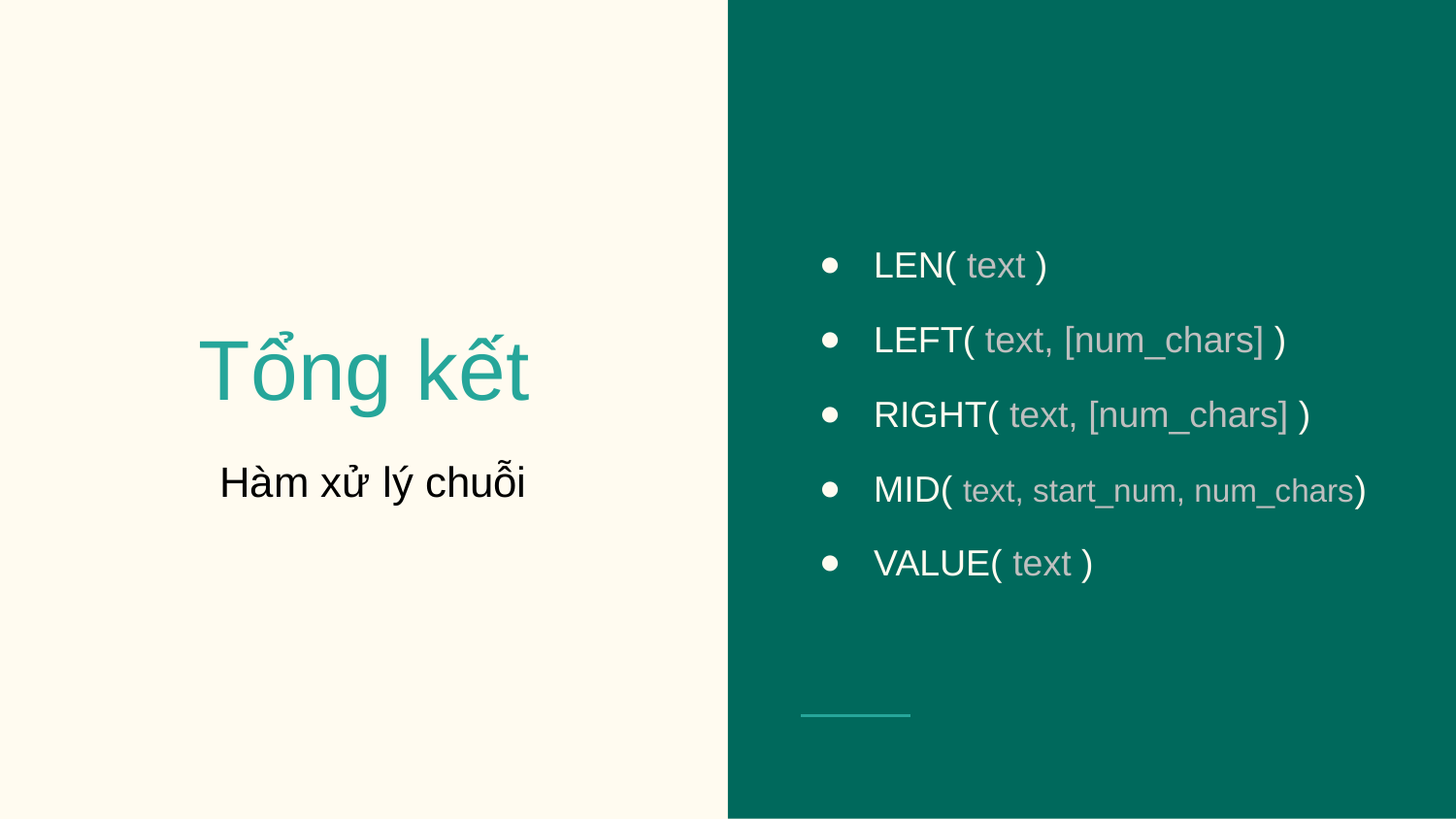

LEN( text )
LEFT( text, [num_chars] )
RIGHT( text, [num_chars] )
MID( text, start_num, num_chars)
VALUE( text )
# Tổng kết
Hàm xử lý chuỗi